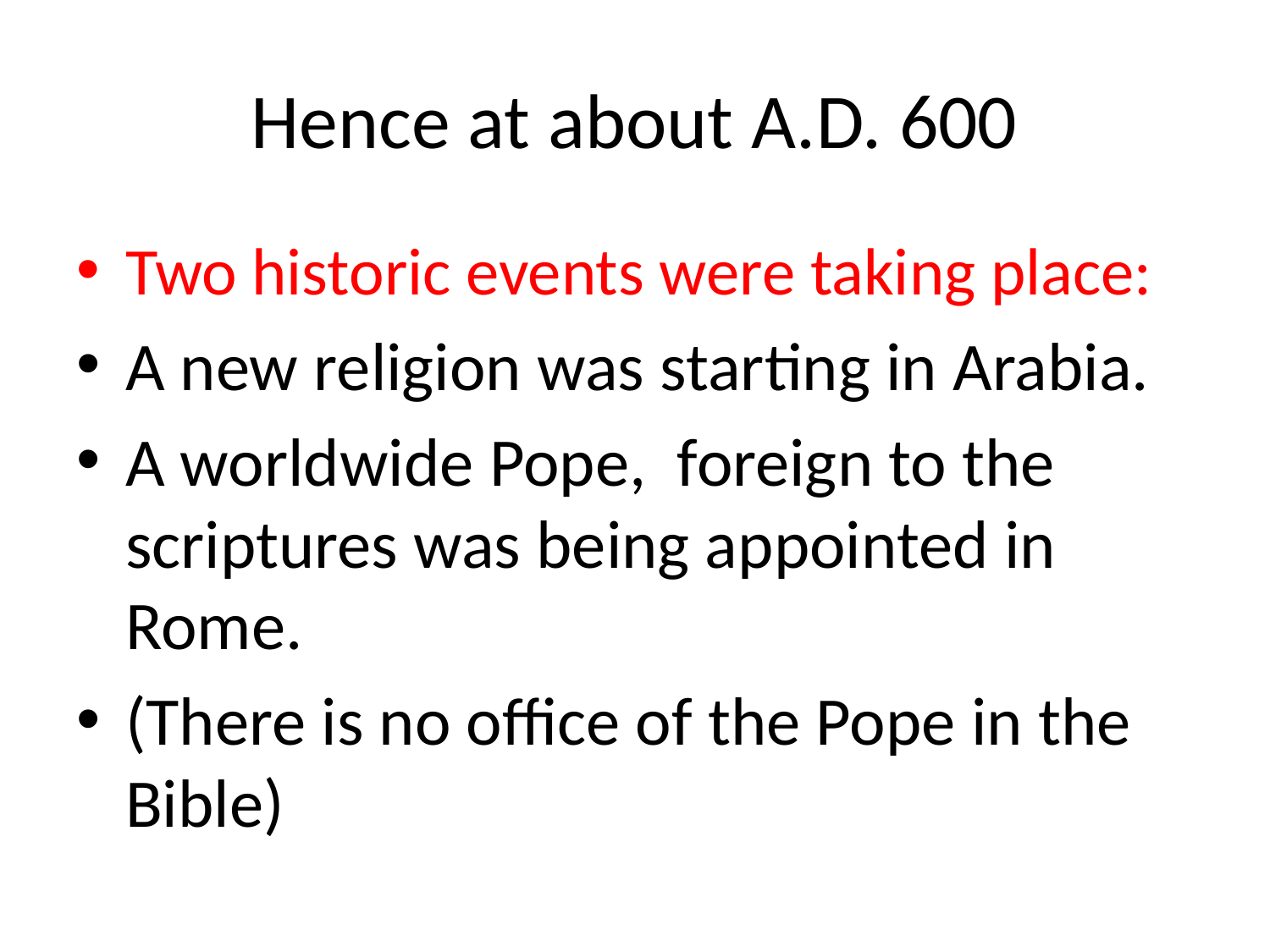

# Hence at about A.D. 600
Two historic events were taking place:
A new religion was starting in Arabia.
A worldwide Pope,  foreign to the scriptures was being appointed in Rome.
(There is no office of the Pope in the Bible)